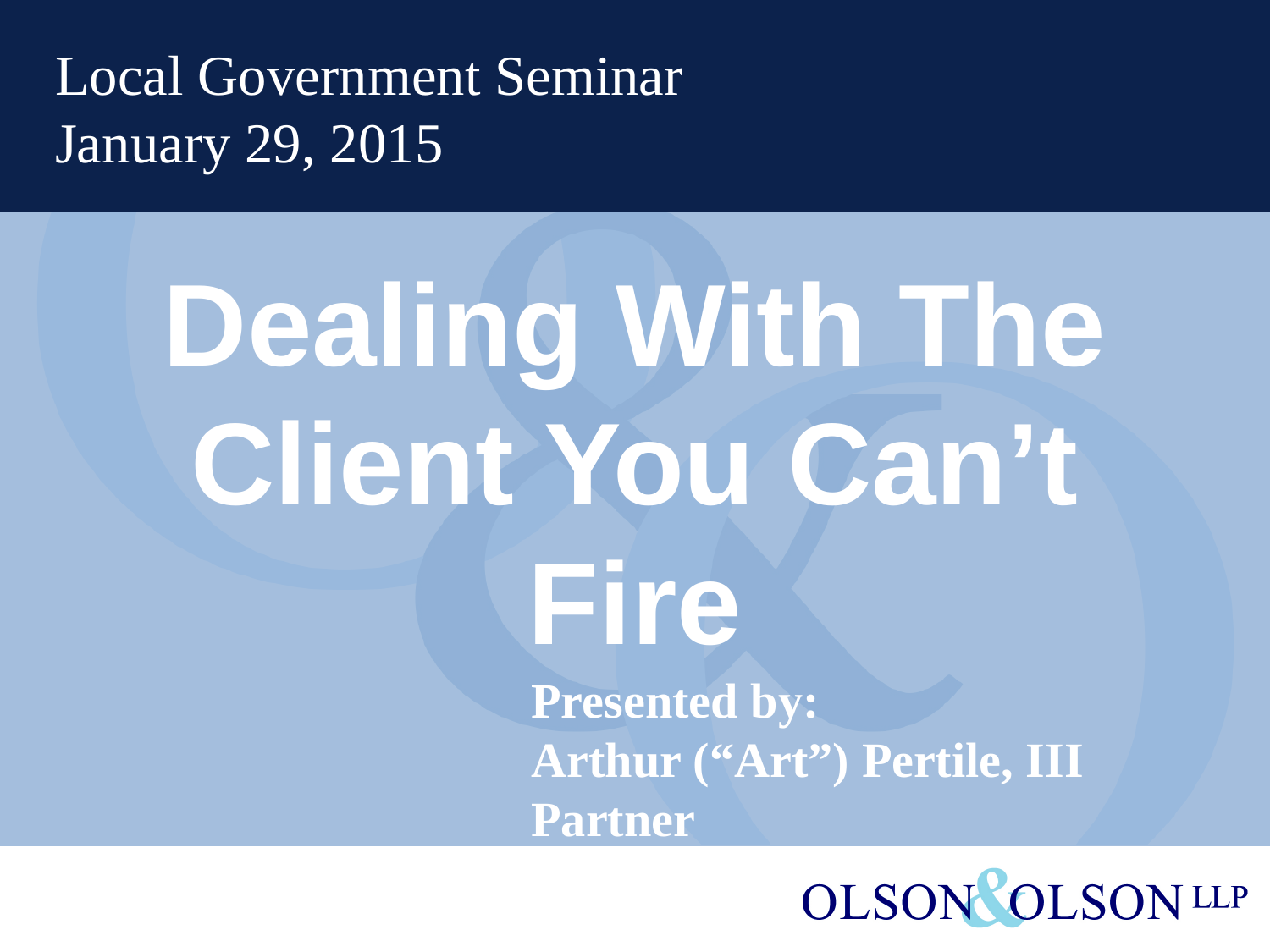

Local Government Seminar
January 29, 2015
# Dealing With The Client You Can’t Fire
Presented by:
Arthur (“Art”) Pertile, III
Partner